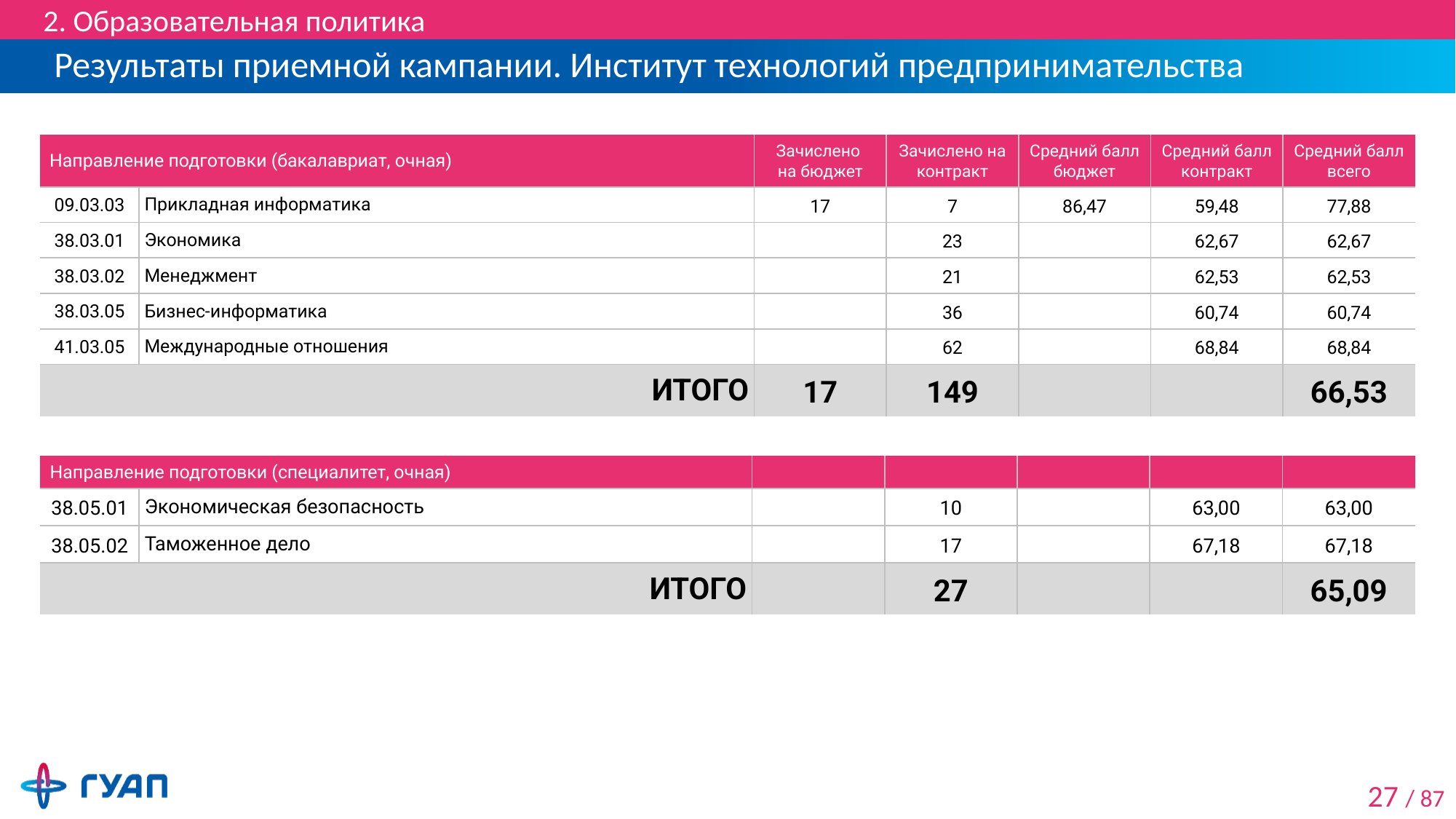

2. Образовательная политика
# Результаты приемной кампании. Институт технологий предпринимательства
| Направление подготовки (бакалавриат, очная) |  | Зачислено на бюджет | Зачислено на контракт | Средний балл бюджет | Средний балл контракт | Средний балл всего |
| --- | --- | --- | --- | --- | --- | --- |
| 09.03.03 | Прикладная информатика | 17 | 7 | 86,47 | 59,48 | 77,88 |
| 38.03.01 | Экономика |  | 23 |  | 62,67 | 62,67 |
| 38.03.02 | Менеджмент |  | 21 |  | 62,53 | 62,53 |
| 38.03.05 | Бизнес-информатика |  | 36 |  | 60,74 | 60,74 |
| 41.03.05 | Международные отношения |  | 62 |  | 68,84 | 68,84 |
| ИТОГО |  | 17 | 149 |  |  | 66,53 |
| Направление подготовки (специалитет, очная) |  |  |  |  |  |  |
| --- | --- | --- | --- | --- | --- | --- |
| 38.05.01 | Экономическая безопасность |  | 10 |  | 63,00 | 63,00 |
| 38.05.02 | Таможенное дело |  | 17 |  | 67,18 | 67,18 |
| ИТОГО |  |  | 27 |  |  | 65,09 |